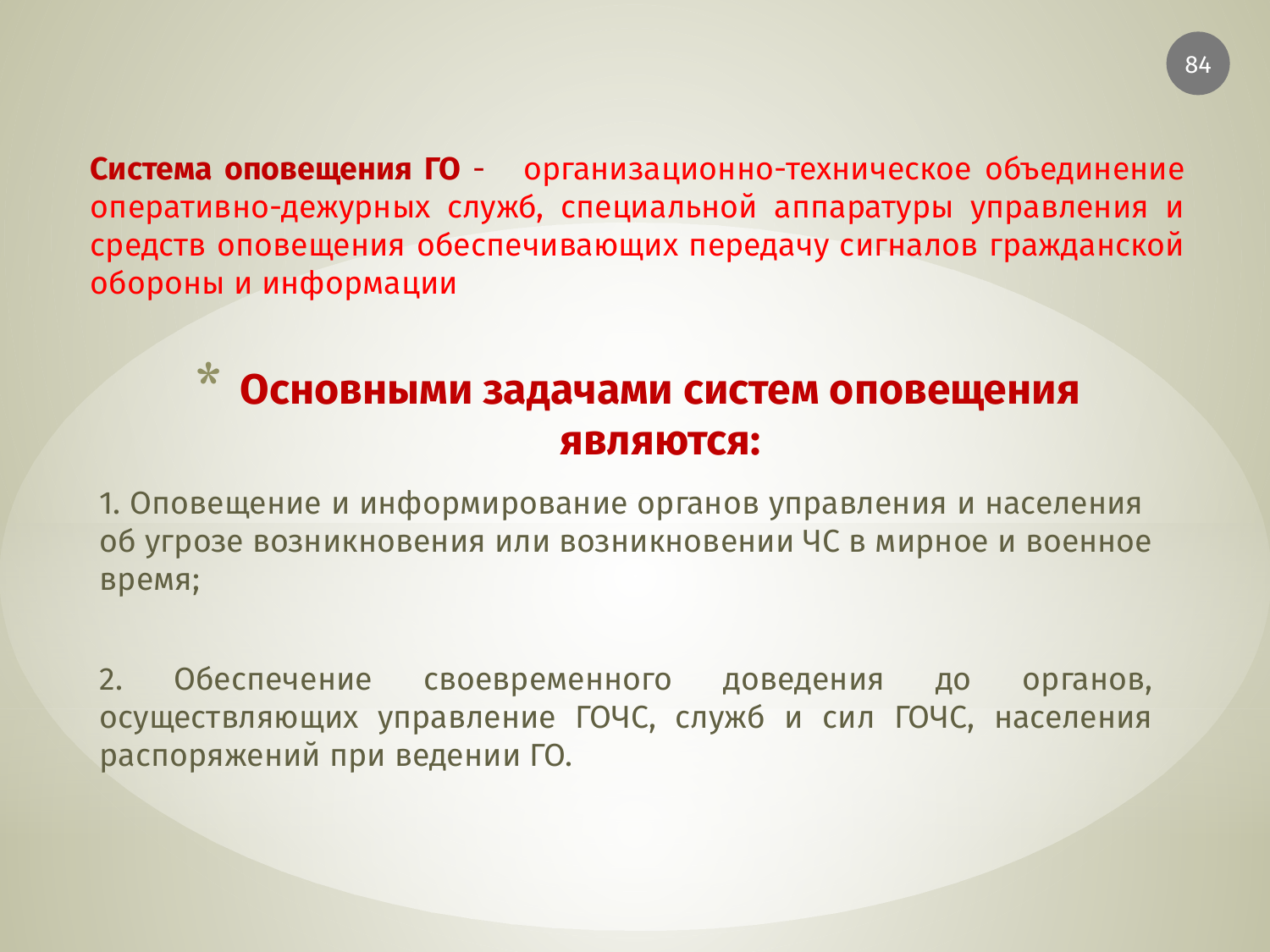

84
Система оповещения ГО -   организационно-техническое объединение оперативно-дежурных служб, специальной аппаратуры управления и средств оповещения обеспечивающих передачу сигналов гражданской обороны и информации
# Основными задачами систем оповещения являются:
1. Оповещение и информирование органов управления и населения  об угрозе возникновения или возникновении ЧС в мирное и военное время;

2. Обеспечение своевременного доведения до органов, осуществляющих управление ГОЧС, служб и сил ГОЧС, населения распоряжений при ведении ГО.